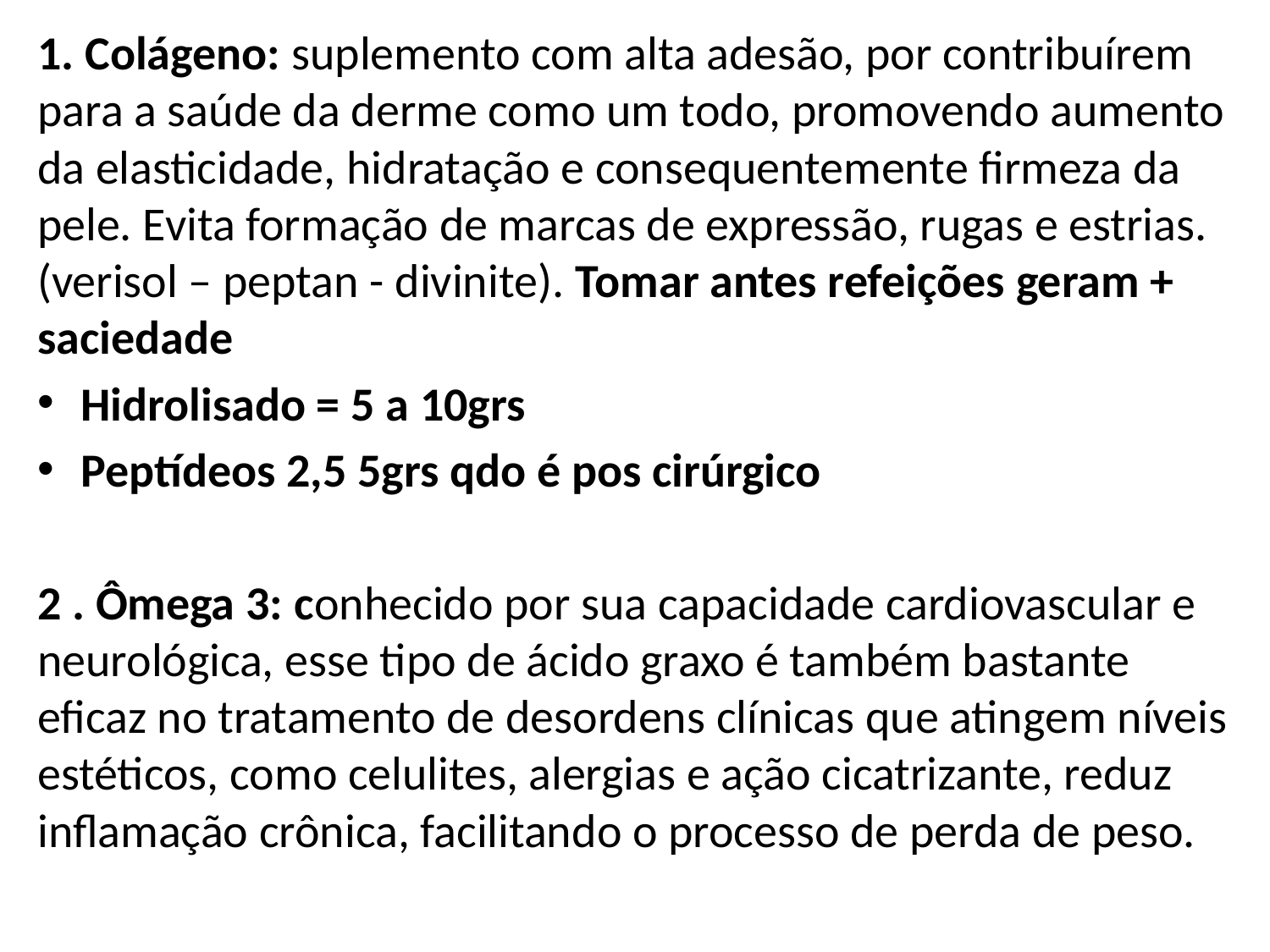

1. Colágeno: suplemento com alta adesão, por contribuírem para a saúde da derme como um todo, promovendo aumento da elasticidade, hidratação e consequentemente firmeza da pele. Evita formação de marcas de expressão, rugas e estrias. (verisol – peptan - divinite). Tomar antes refeições geram + saciedade
Hidrolisado = 5 a 10grs
Peptídeos 2,5 5grs qdo é pos cirúrgico

2 . Ômega 3: conhecido por sua capacidade cardiovascular e neurológica, esse tipo de ácido graxo é também bastante eficaz no tratamento de desordens clínicas que atingem níveis estéticos, como celulites, alergias e ação cicatrizante, reduz inflamação crônica, facilitando o processo de perda de peso.